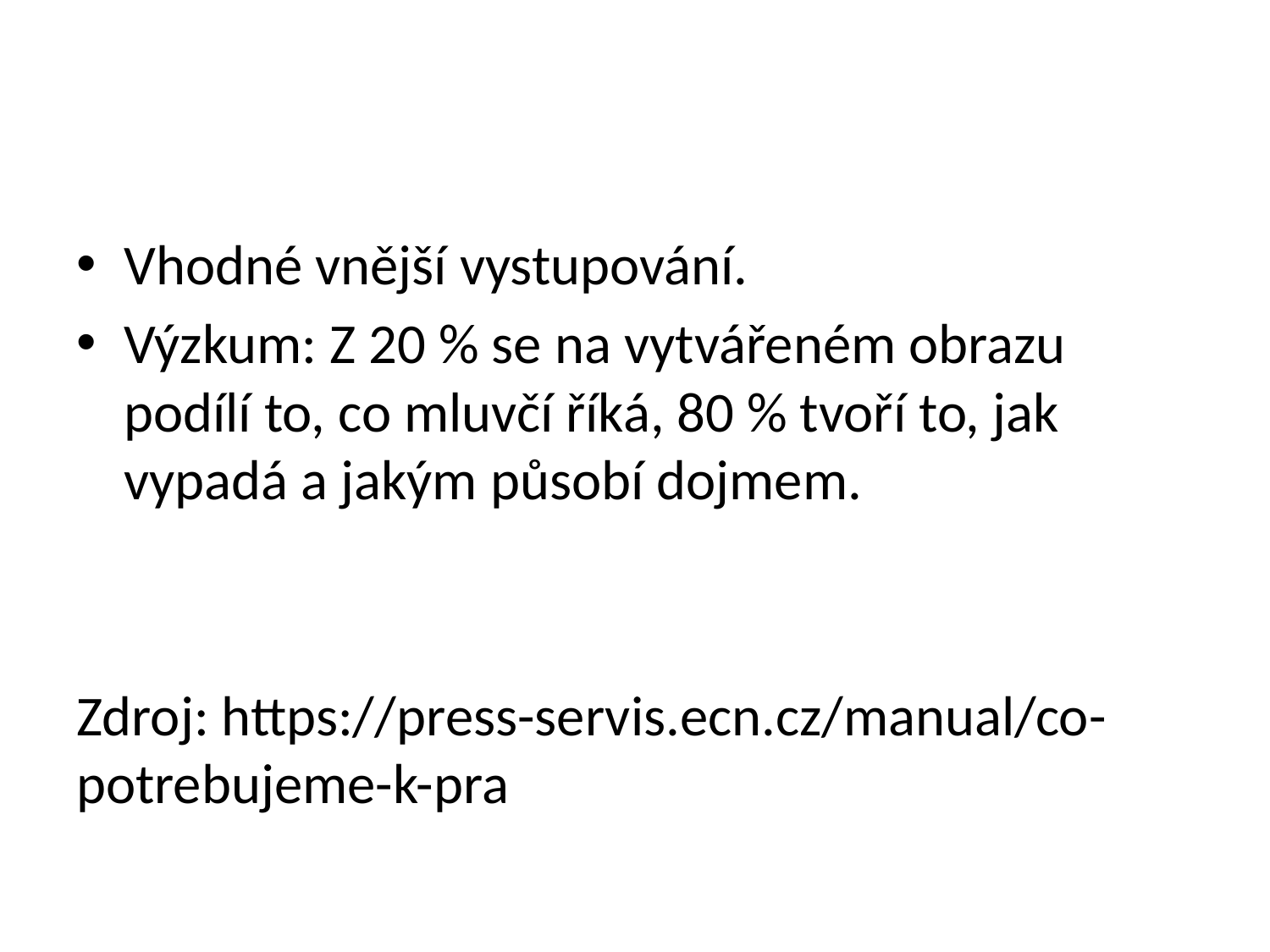

#
Vhodné vnější vystupování.
Výzkum: Z 20 % se na vytvářeném obrazu podílí to, co mluvčí říká, 80 % tvoří to, jak vypadá a jakým působí dojmem.

Zdroj: https://press-servis.ecn.cz/manual/co-potrebujeme-k-pra